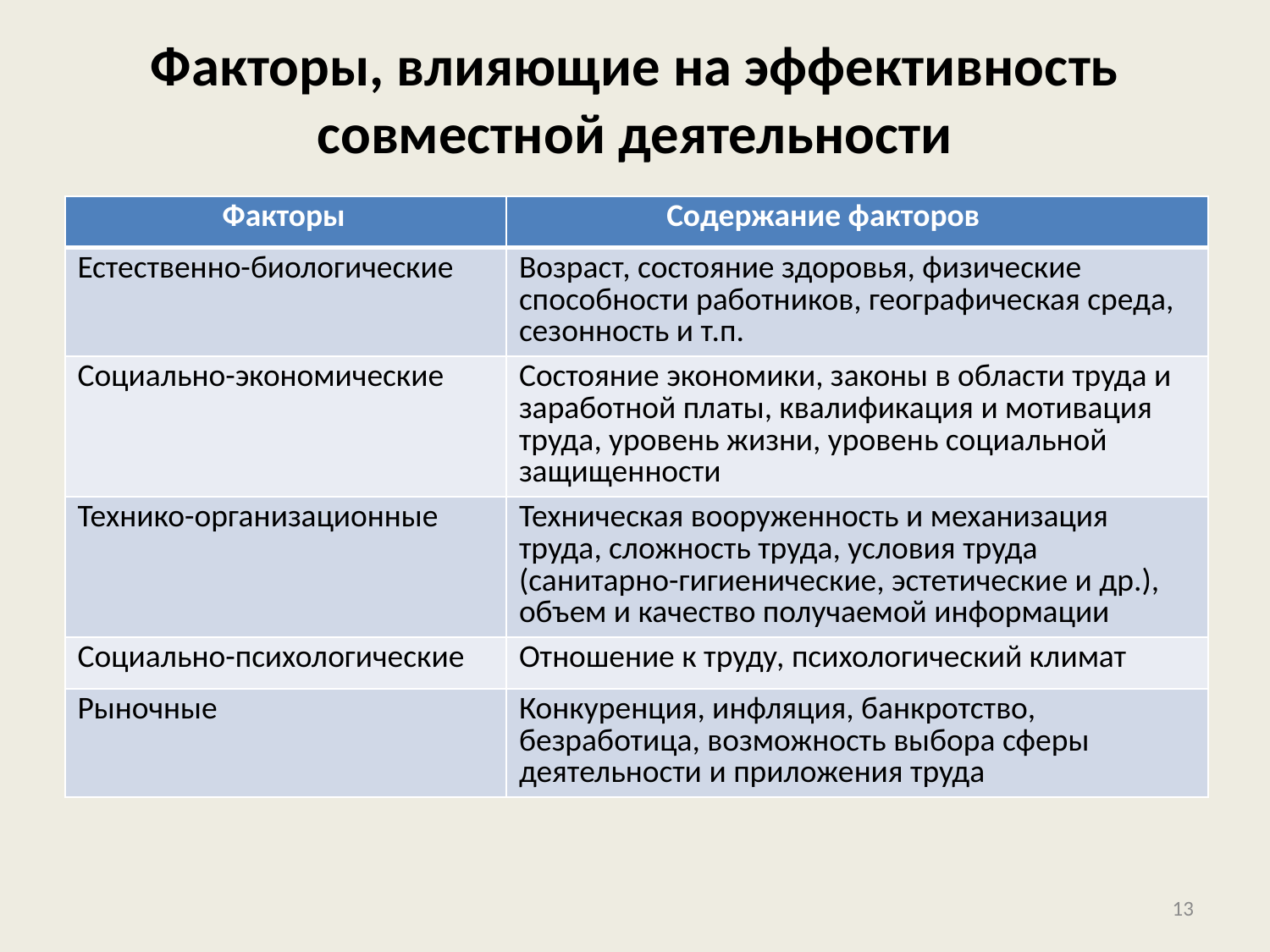

# Факторы, влияющие на эффективность совместной деятельности
| Факторы | Содержание факторов |
| --- | --- |
| Естественно-биологические | Возраст, состояние здоровья, физические способности работников, географическая среда, сезонность и т.п. |
| Социально-экономические | Состояние экономики, законы в области труда и заработной платы, квалификация и мотивация труда, уровень жизни, уровень социальной защищенности |
| Технико-организационные | Техническая вооруженность и механизация труда, сложность труда, условия труда (санитарно-гигиенические, эстетические и др.), объем и качество получаемой информации |
| Социально-психологические | Отношение к труду, психологический климат |
| Рыночные | Конкуренция, инфляция, банкротство, безработица, возможность выбора сферы деятельности и приложения труда |
13